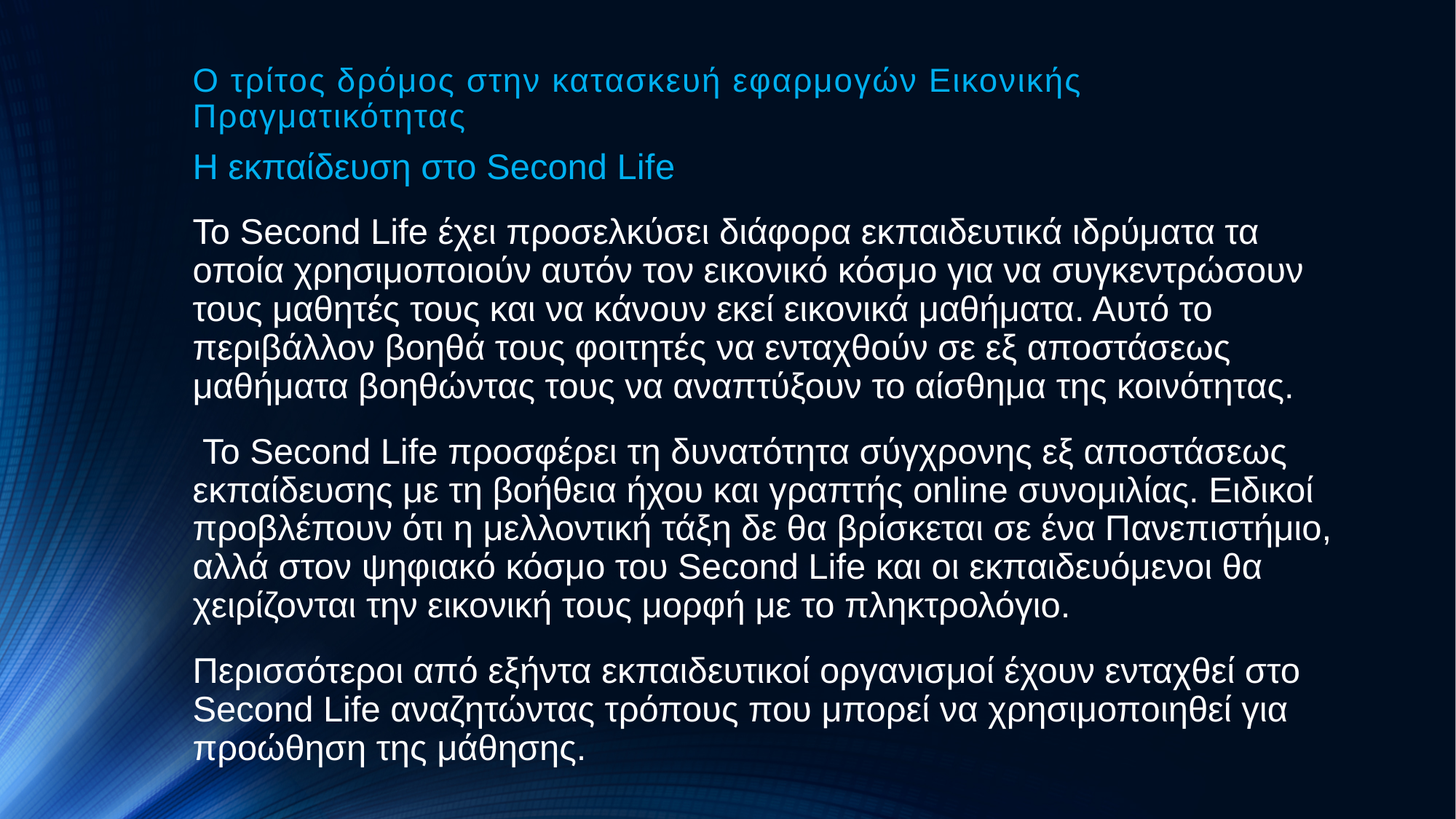

# Ο τρίτος δρόμος στην κατασκευή εφαρμογών Εικονικής Πραγματικότητας
Η εκπαίδευση στο Second Life
Το Second Life έχει προσελκύσει διάφορα εκπαιδευτικά ιδρύματα τα οποία χρησιμοποιούν αυτόν τον εικονικό κόσμο για να συγκεντρώσουν τους μαθητές τους και να κάνουν εκεί εικονικά μαθήματα. Αυτό το περιβάλλον βοηθά τους φοιτητές να ενταχθούν σε εξ αποστάσεως μαθήματα βοηθώντας τους να αναπτύξουν το αίσθημα της κοινότητας.
 Το Second Life προσφέρει τη δυνατότητα σύγχρονης εξ αποστάσεως εκπαίδευσης με τη βοήθεια ήχου και γραπτής online συνομιλίας. Ειδικοί προβλέπουν ότι η μελλοντική τάξη δε θα βρίσκεται σε ένα Πανεπιστήμιο, αλλά στον ψηφιακό κόσμο του Second Life και οι εκπαιδευόμενοι θα χειρίζονται την εικονική τους μορφή με το πληκτρολόγιο.
Περισσότεροι από εξήντα εκπαιδευτικοί οργανισμοί έχουν ενταχθεί στο Second Life αναζητώντας τρόπους που μπορεί να χρησιμοποιηθεί για προώθηση της μάθησης.